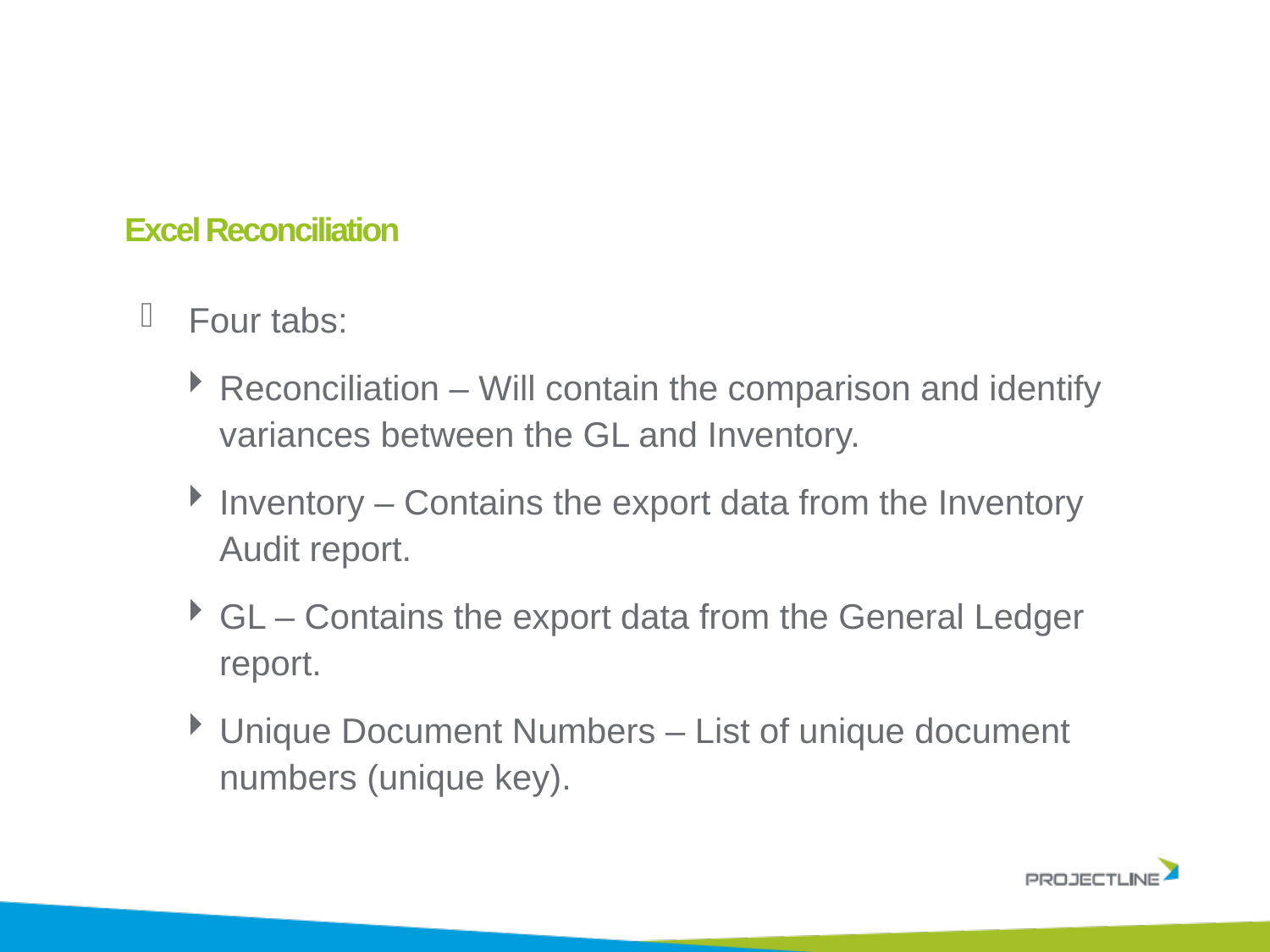

# Excel Reconciliation
Four tabs:
Reconciliation – Will contain the comparison and identify variances between the GL and Inventory.
Inventory – Contains the export data from the Inventory Audit report.
GL – Contains the export data from the General Ledger report.
Unique Document Numbers – List of unique document numbers (unique key).